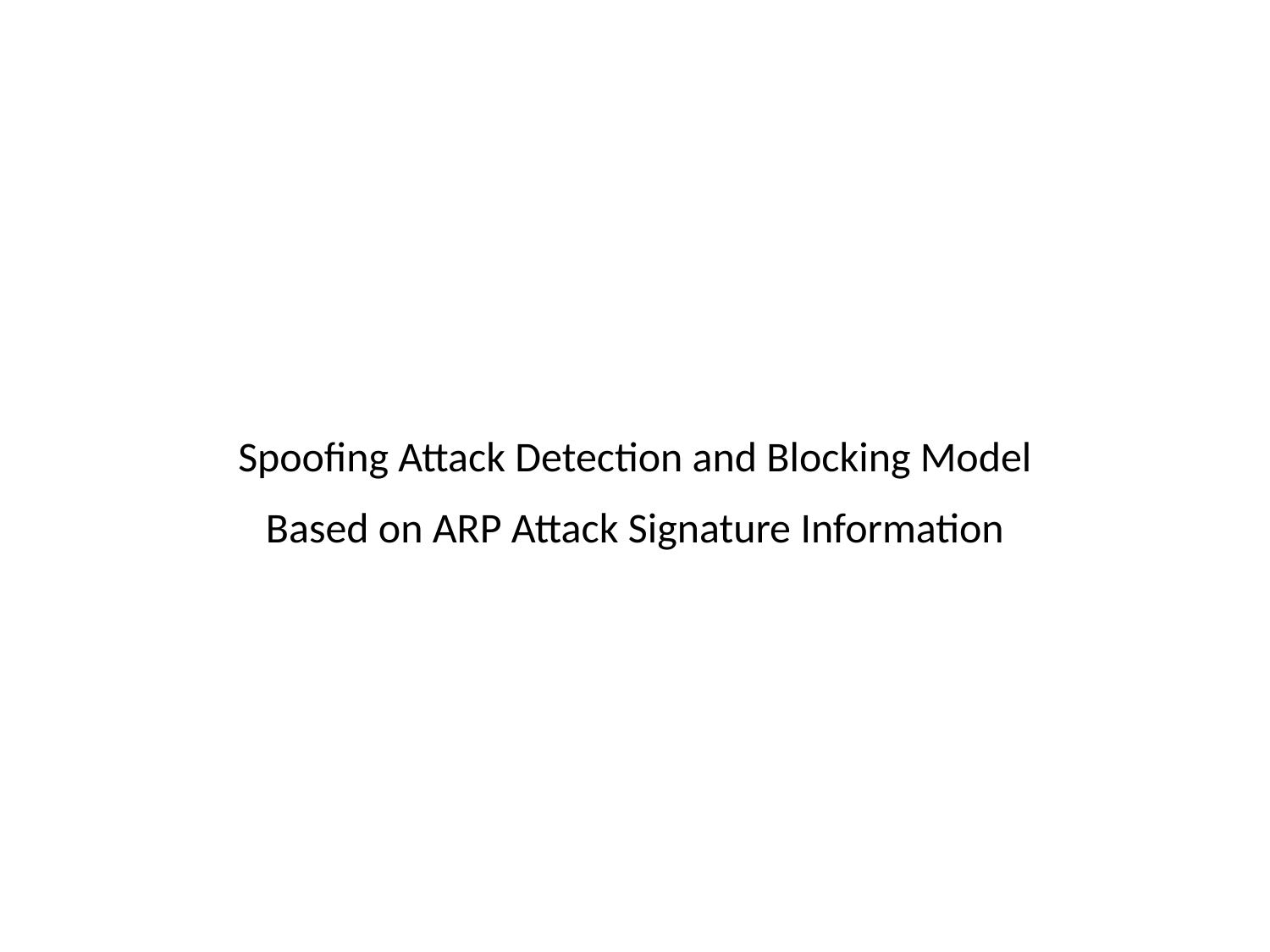

# Spoofing Attack Detection and Blocking Model
Based on ARP Attack Signature Information